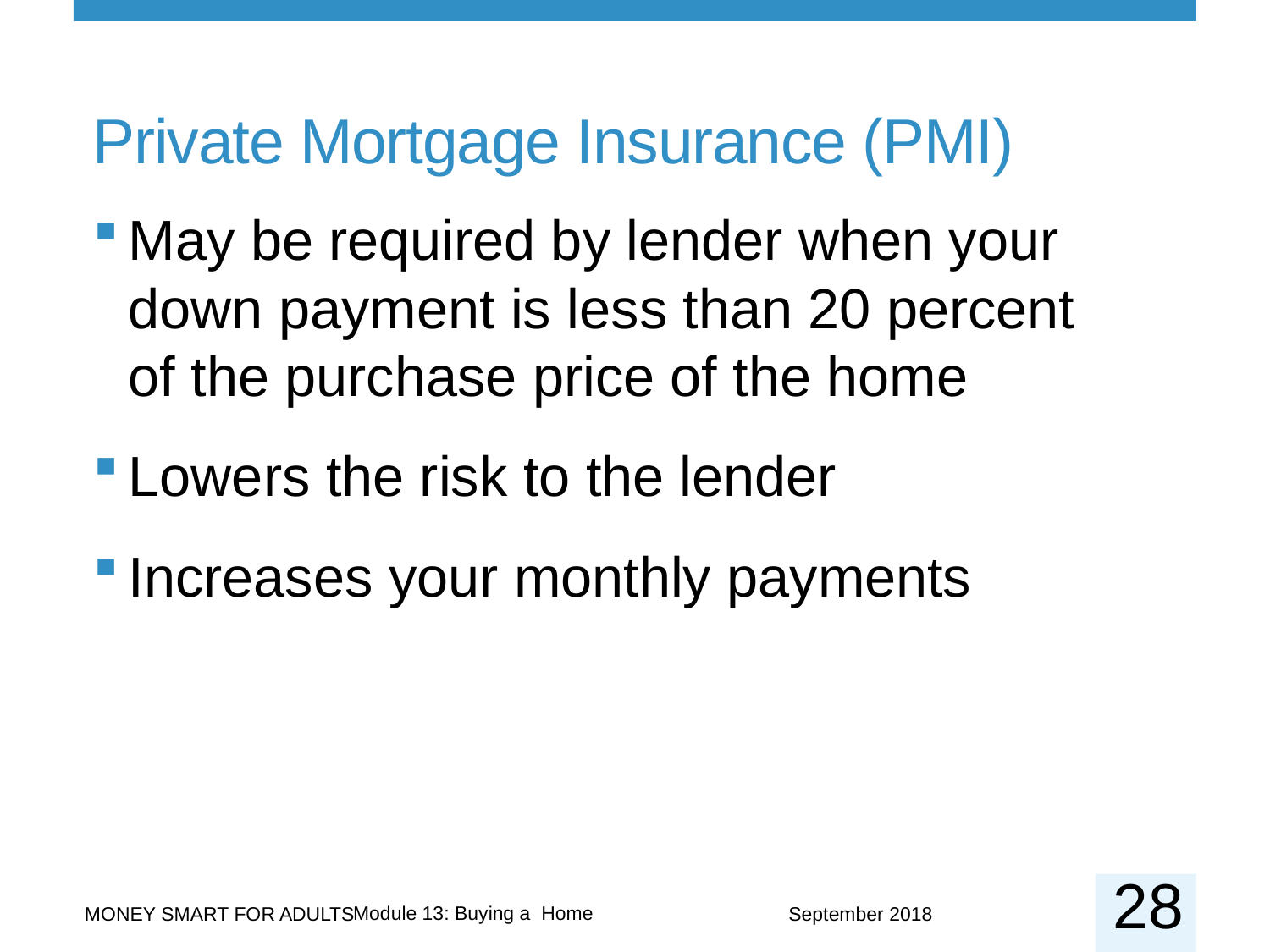

# Private Mortgage Insurance (PMI)
May be required by lender when your down payment is less than 20 percent of the purchase price of the home
Lowers the risk to the lender
Increases your monthly payments

28